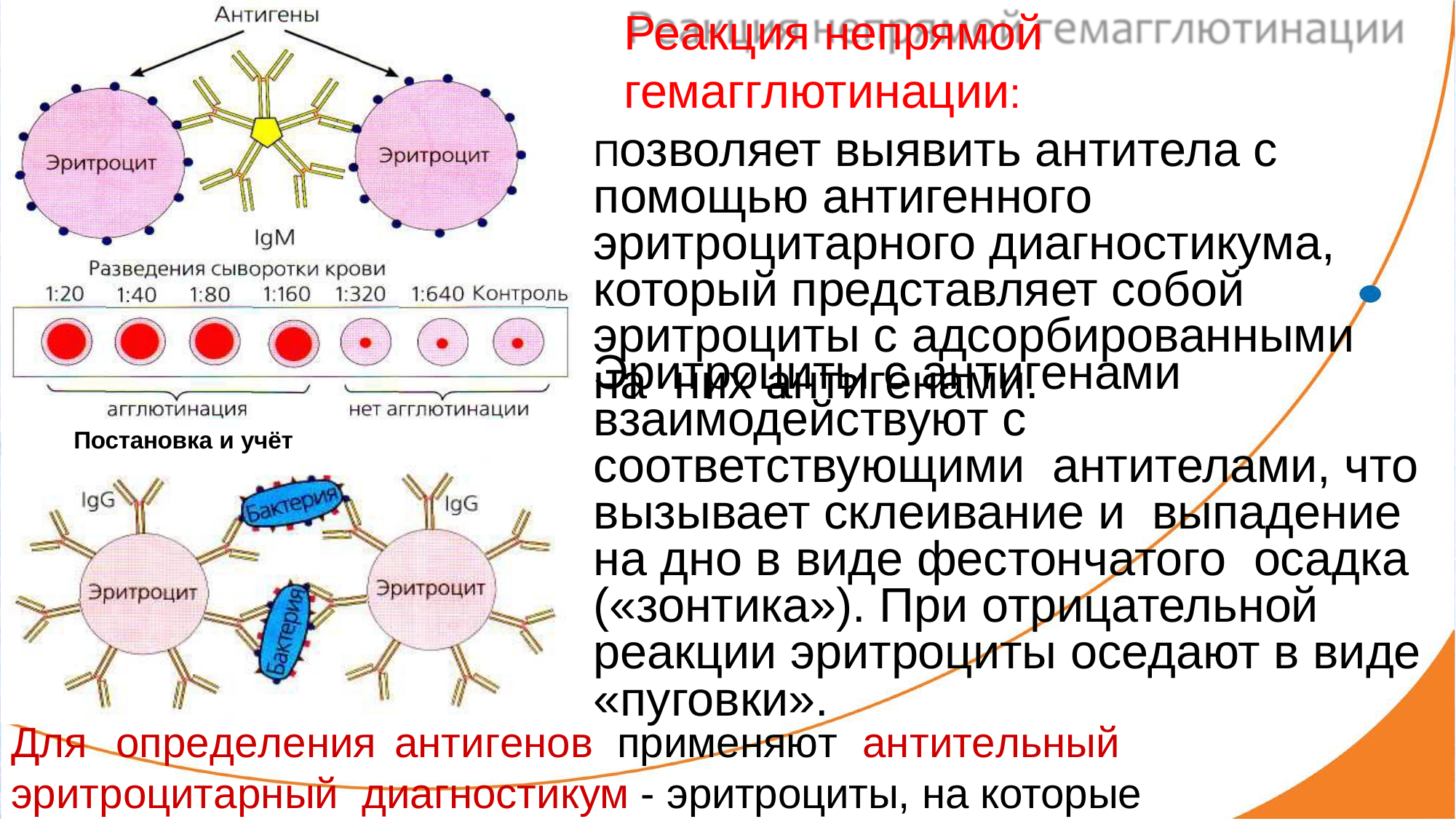

# Реакция непрямой гемагглютинации:
Позволяет выявить антитела с  помощью антигенного  эритроцитарного диагностикума,  который представляет собой  эритроциты с адсорбированными на  них антигенами.

Эритроциты с антигенами  взаимодействуют с соответствующими  антителами, что вызывает склеивание и  выпадение на дно в виде фестончатого  осадка («зонтика»). При отрицательной  реакции эритроциты оседают в виде
«пуговки».
Постановка и учёт РНГА

Для	определения	антигенов	применяют	антительный	эритроцитарный  диагностикум - эритроциты, на которые адсорбированы антитела.